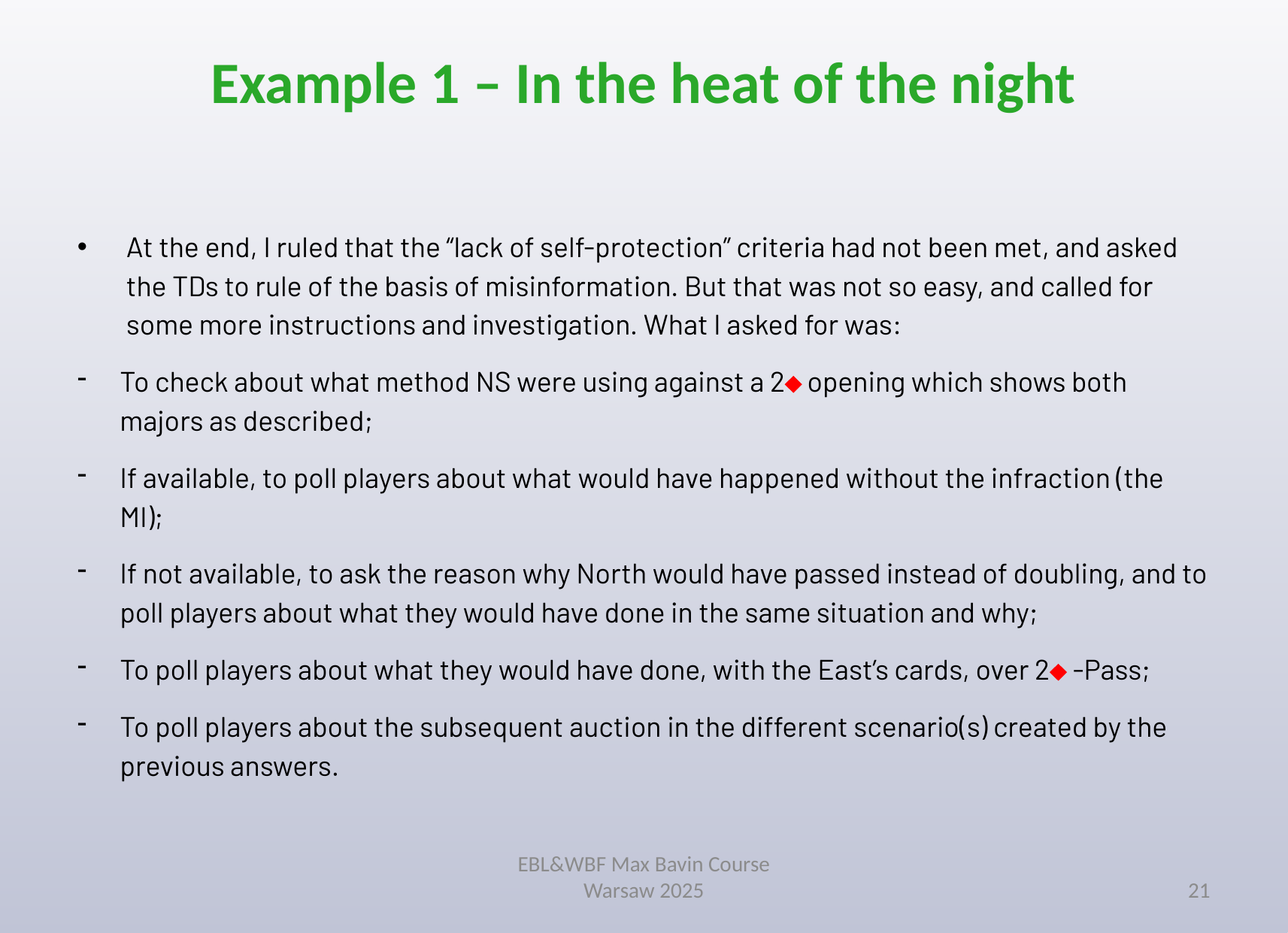

# Example 1 – In the heat of the night

At the end, I ruled that the “lack of self-protection” criteria had not been met, and asked the TDs to rule of the basis of misinformation. But that was not so easy, and called for some more instructions and investigation. What I asked for was:
To check about what method NS were using against a 2♦ opening which shows both majors as described;
If available, to poll players about what would have happened without the infraction (the MI);
If not available, to ask the reason why North would have passed instead of doubling, and to poll players about what they would have done in the same situation and why;
To poll players about what they would have done, with the East’s cards, over 2♦ -Pass;
To poll players about the subsequent auction in the different scenario(s) created by the previous answers.
EBL&WBF Max Bavin Course
Warsaw 2025

21